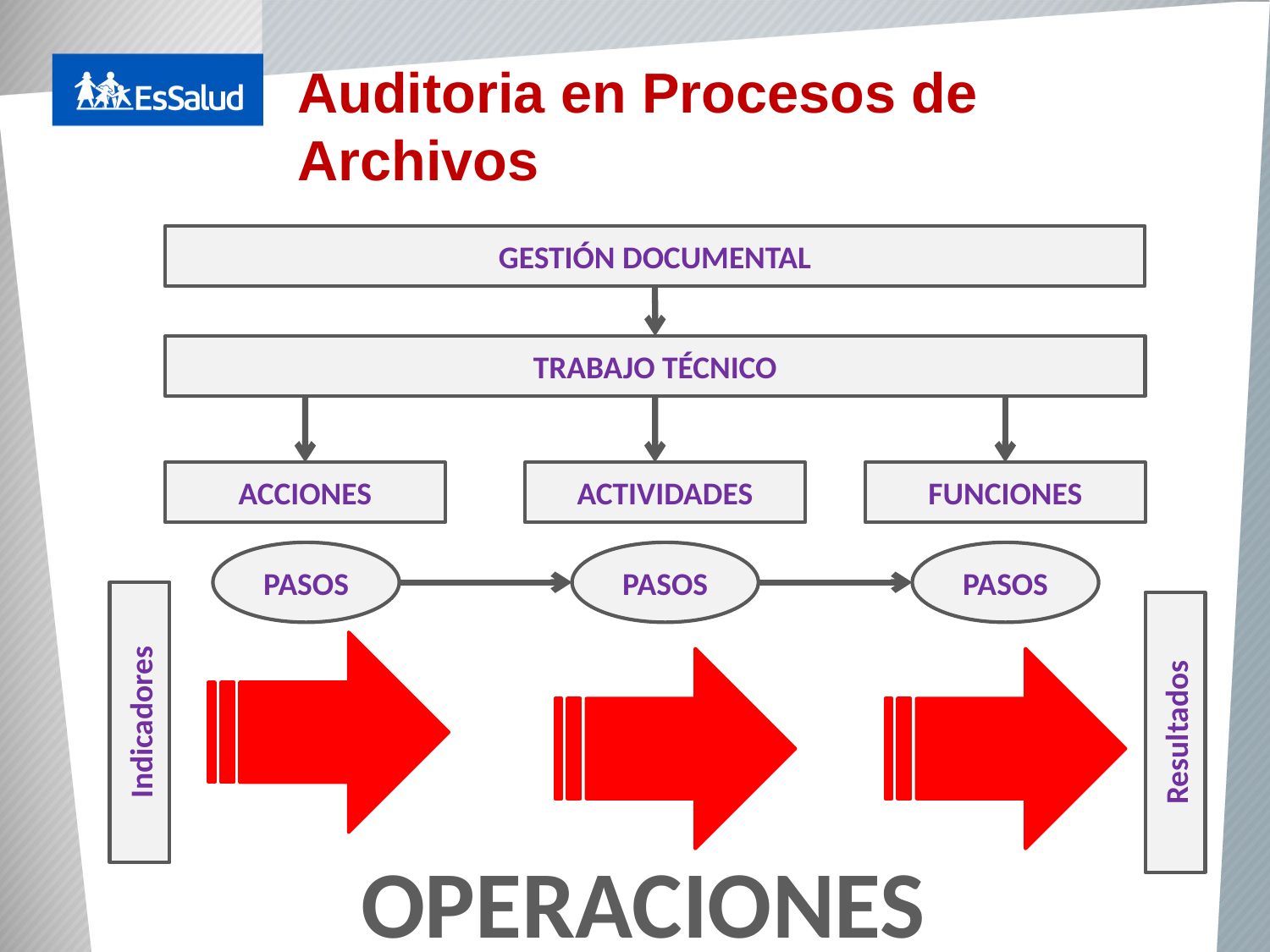

Auditoria en Procesos de Archivos
GESTIÓN DOCUMENTAL
TRABAJO TÉCNICO
ACCIONES
ACTIVIDADES
FUNCIONES
PASOS
PASOS
PASOS

Indicadores
Resultados
OPERACIONES